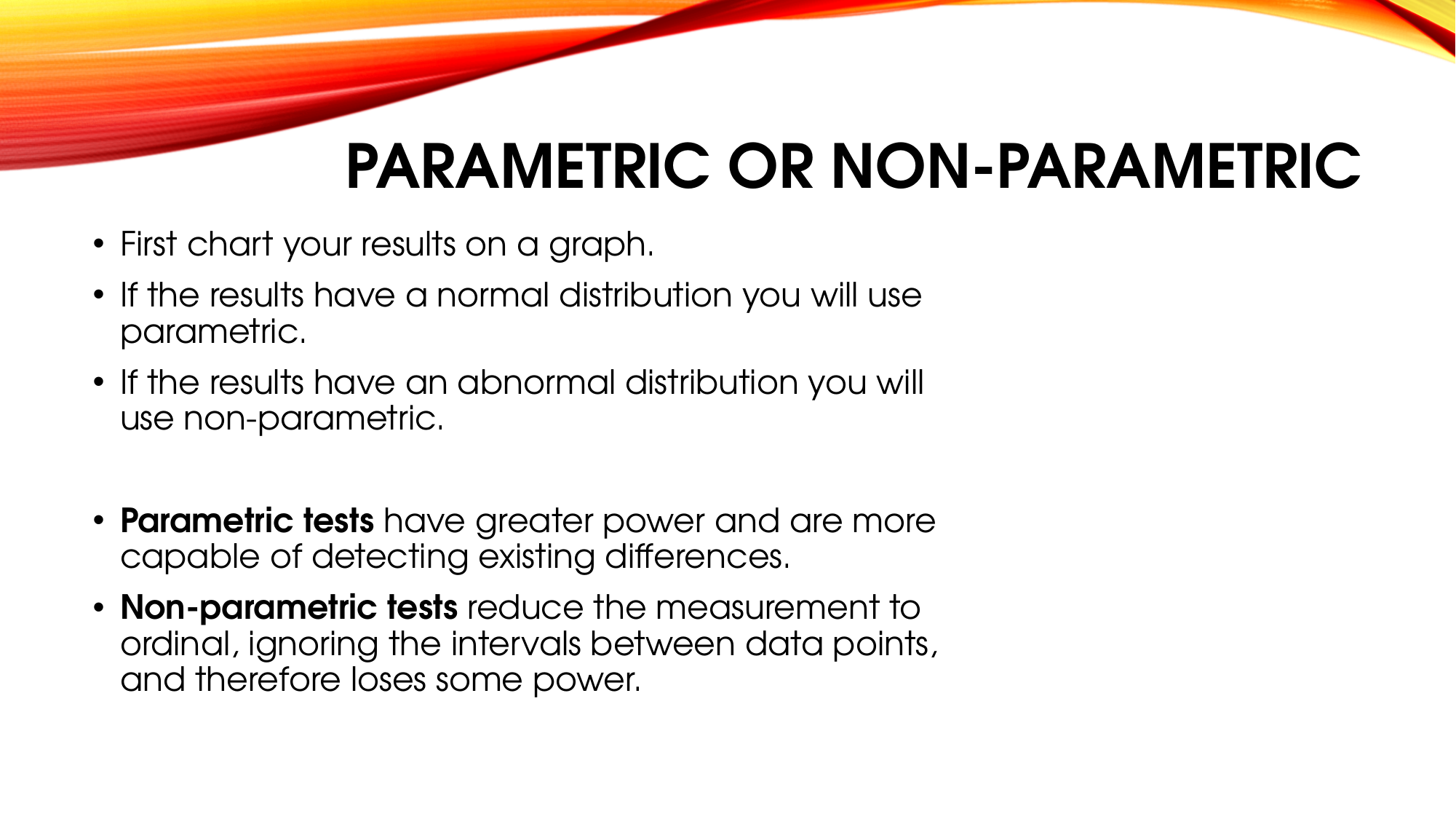

# Parametric or non-parametric
First chart your results on a graph.
If the results have a normal distribution you will use parametric.
If the results have an abnormal distribution you will use non-parametric.

Parametric tests have greater power and are more capable of detecting existing differences.
Non-parametric tests reduce the measurement to ordinal, ignoring the intervals between data points, and therefore loses some power.